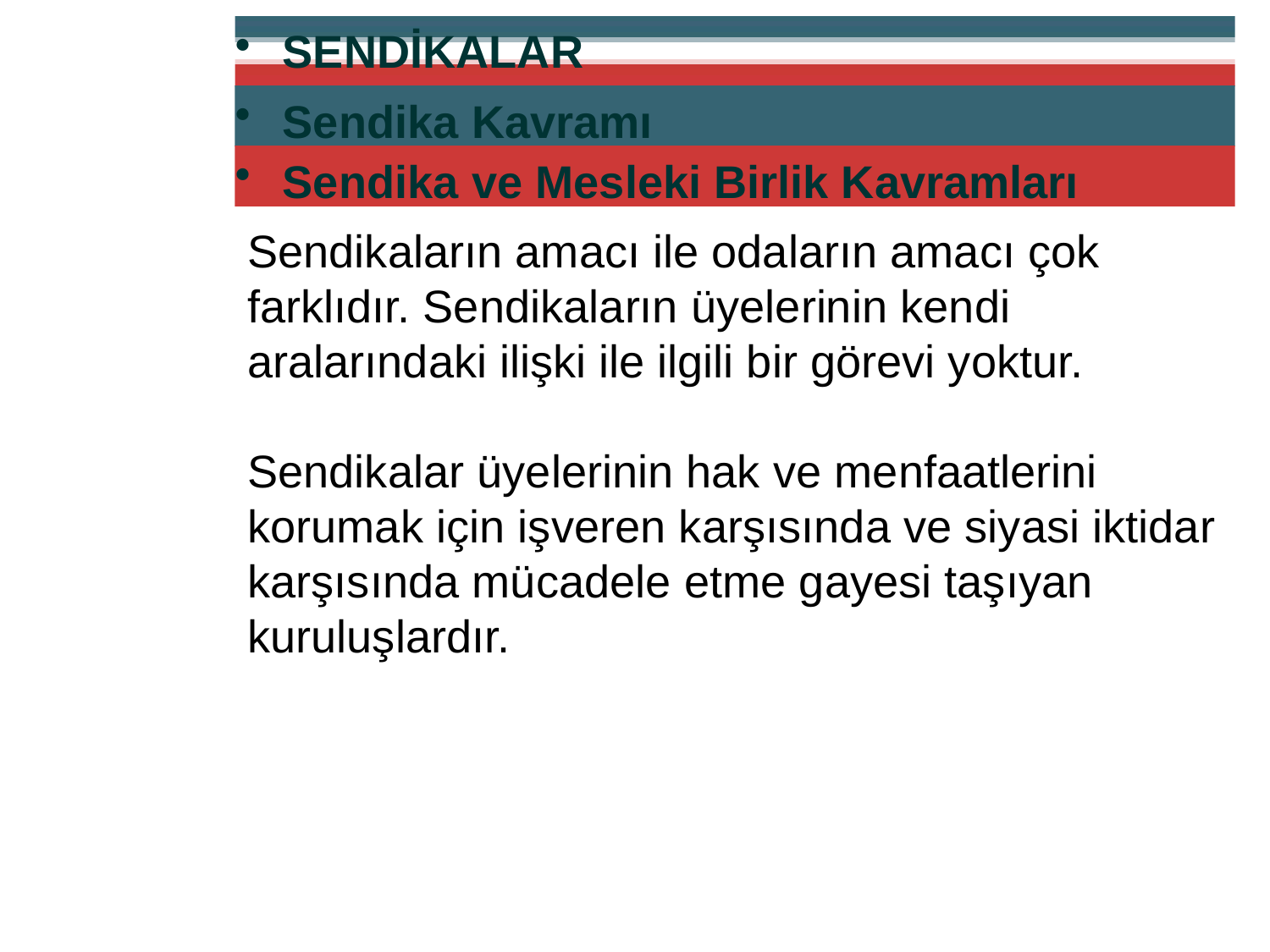

SENDİKALAR
Sendika Kavramı
Sendika ve Mesleki Birlik Kavramları
Sendikaların amacı ile odaların amacı çok farklıdır. Sendikaların üyelerinin kendi aralarındaki ilişki ile ilgili bir görevi yoktur.

Sendikalar üyelerinin hak ve menfaatlerini korumak için işveren karşısında ve siyasi iktidar karşısında mücadele etme gayesi taşıyan kuruluşlardır.